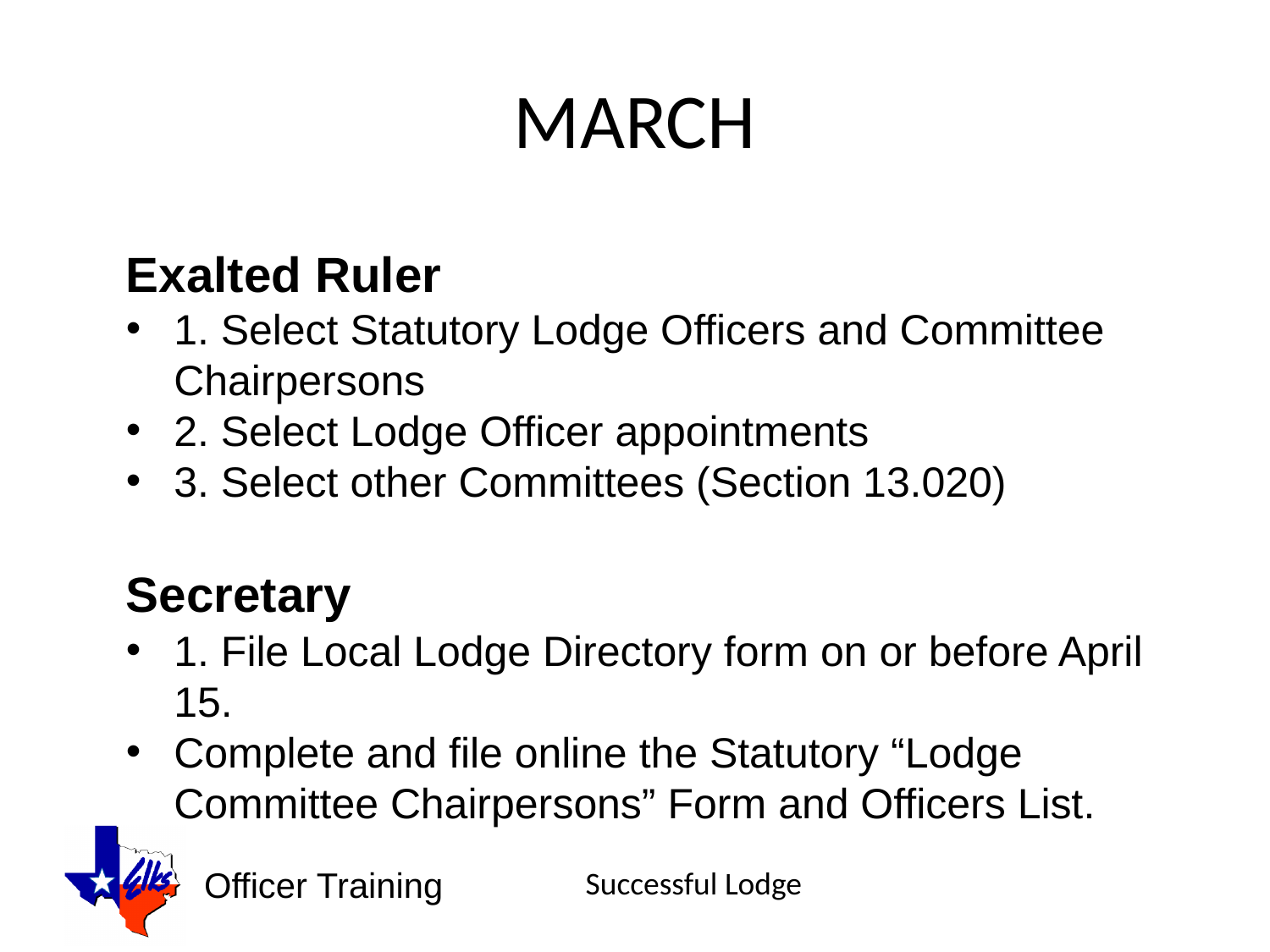

# MARCH
Exalted Ruler
1. Select Statutory Lodge Officers and Committee Chairpersons
2. Select Lodge Officer appointments
3. Select other Committees (Section 13.020)

Secretary
1. File Local Lodge Directory form on or before April 15.
Complete and file online the Statutory “Lodge Committee Chairpersons” Form and Officers List.